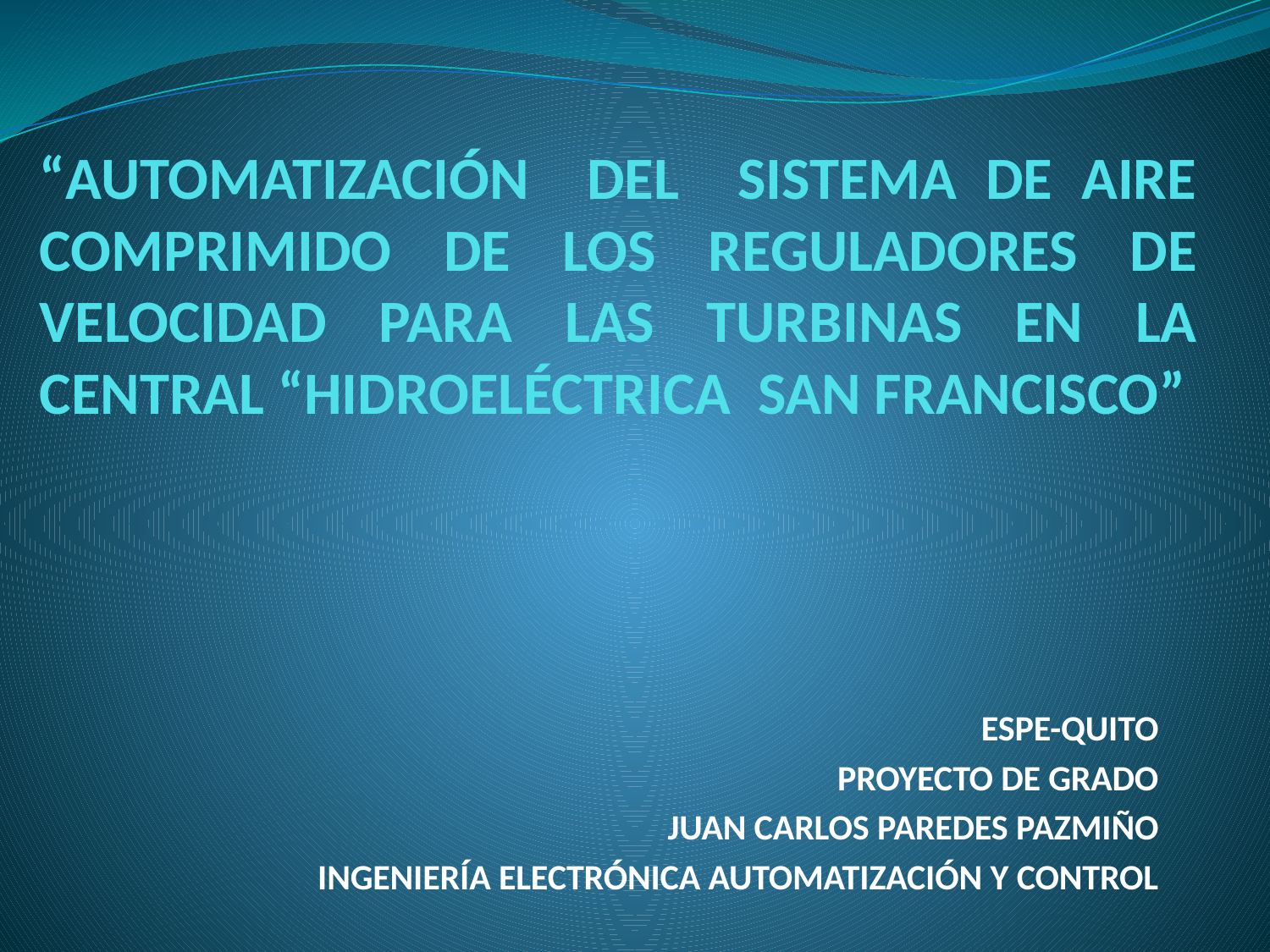

# “AUTOMATIZACIÓN  DEL  SISTEMA DE AIRE COMPRIMIDO DE LOS REGULADORES DE VELOCIDAD PARA LAS TURBINAS EN LA CENTRAL “HIDROELÉCTRICA  SAN FRANCISCO”

ESPE-QUITO
PROYECTO DE GRADO
JUAN CARLOS PAREDES PAZMIÑO
INGENIERÍA ELECTRÓNICA AUTOMATIZACIÓN Y CONTROL